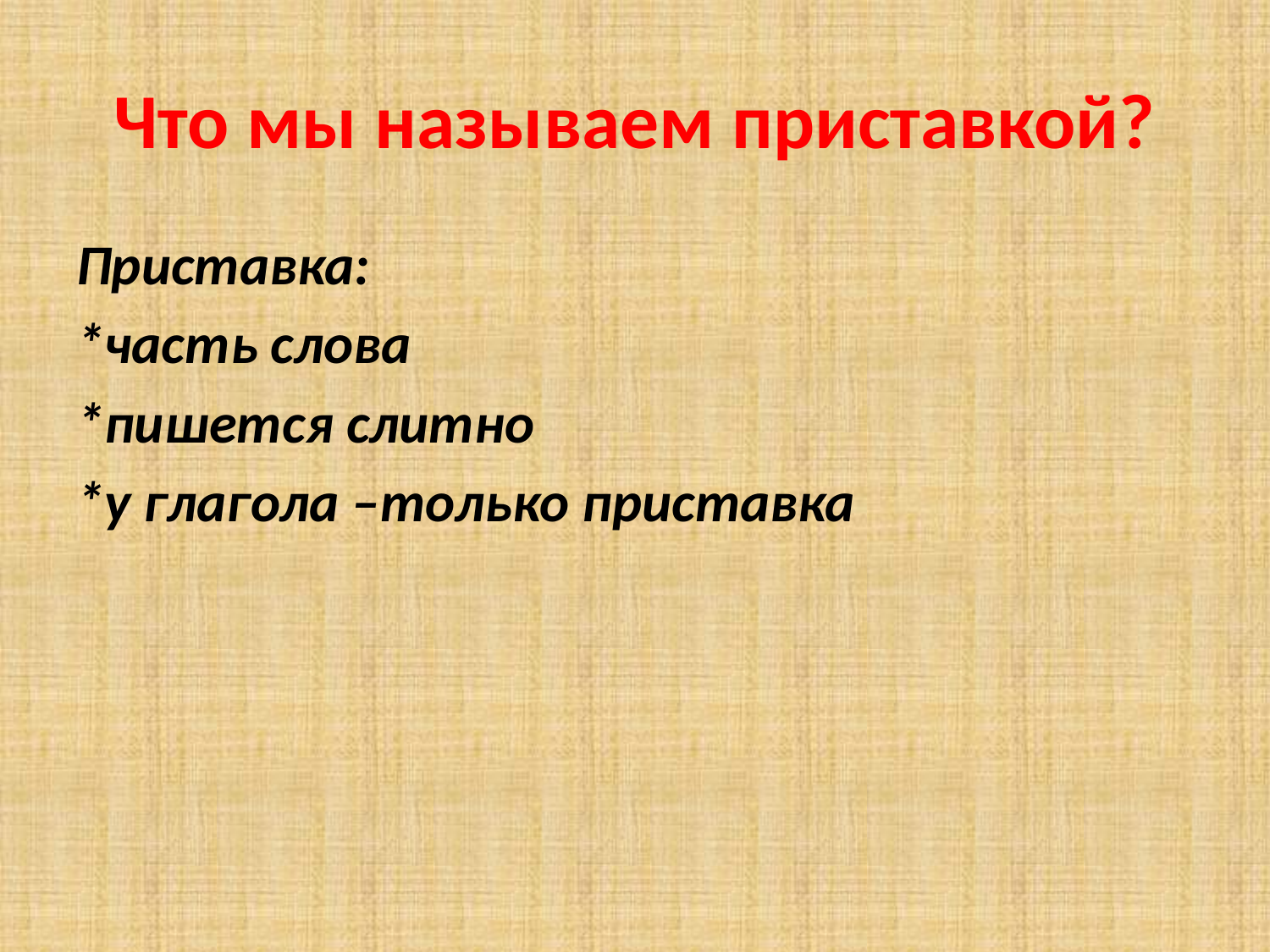

# Что мы называем приставкой?
Приставка:
*часть слова
*пишется слитно
*у глагола –только приставка